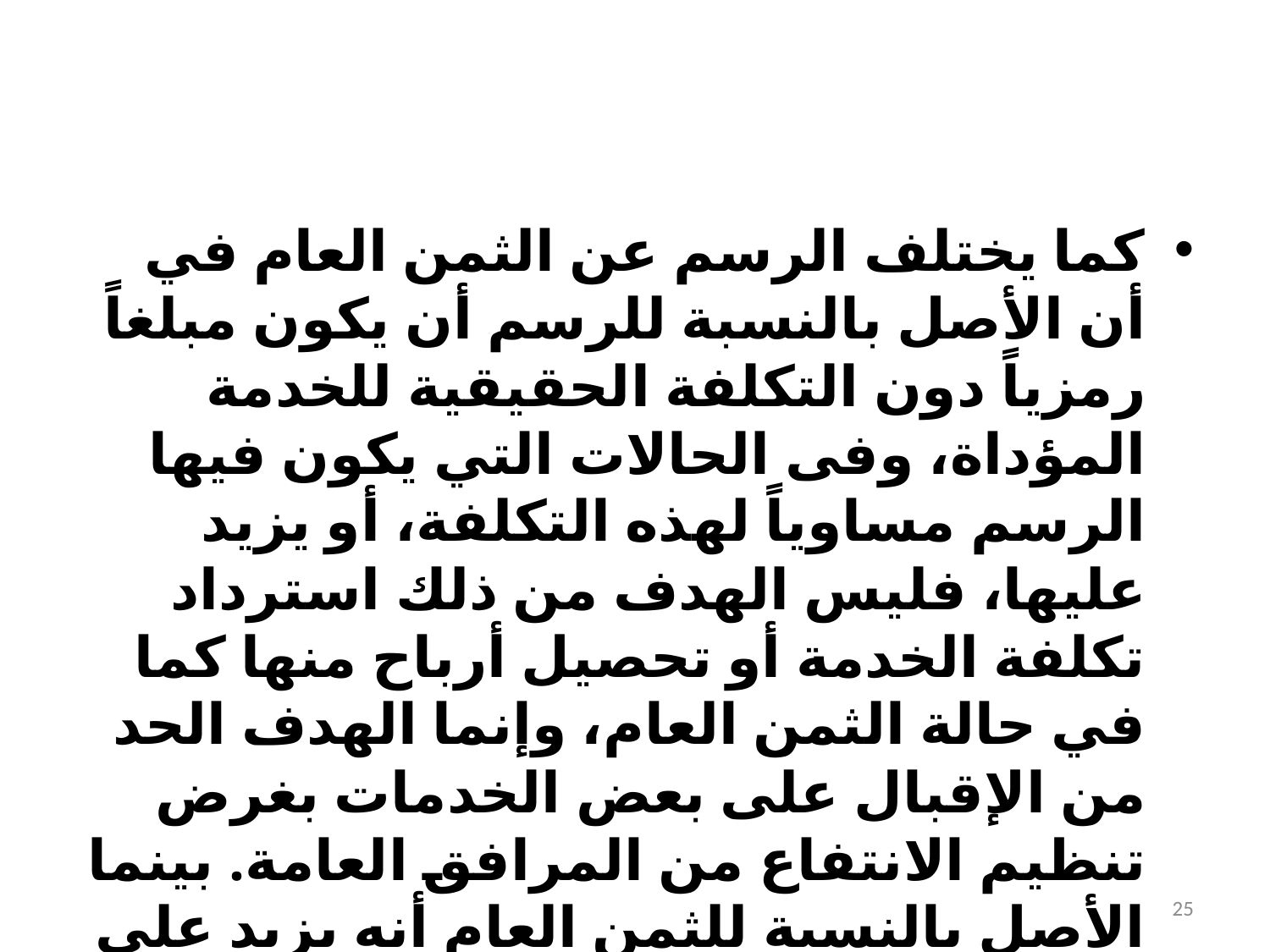

#
كما يختلف الرسم عن الثمن العام في أن الأصل بالنسبة للرسم أن يكون مبلغاً رمزياً دون التكلفة الحقيقية للخدمة المؤداة، وفى الحالات التي يكون فيها الرسم مساوياً لهذه التكلفة، أو يزيد عليها، فليس الهدف من ذلك استرداد تكلفة الخدمة أو تحصيل أرباح منها كما في حالة الثمن العام، وإنما الهدف الحد من الإقبال على بعض الخدمات بغرض تنظيم الانتفاع من المرافق العامة. بينما الأصل بالنسبة للثمن العام أنه يزيد على التكلفة الحقيقية لإنتاج السلع والخدمات أو على الأقل يساويها، ولا يتحدد الثمن العام بأقل من التكلفة الحقيقية للإنتاج إلا في حالات قليلة بغرض تيسير الحصول على السلعة أو الخدمة، مثل تعريفة المياه.
25